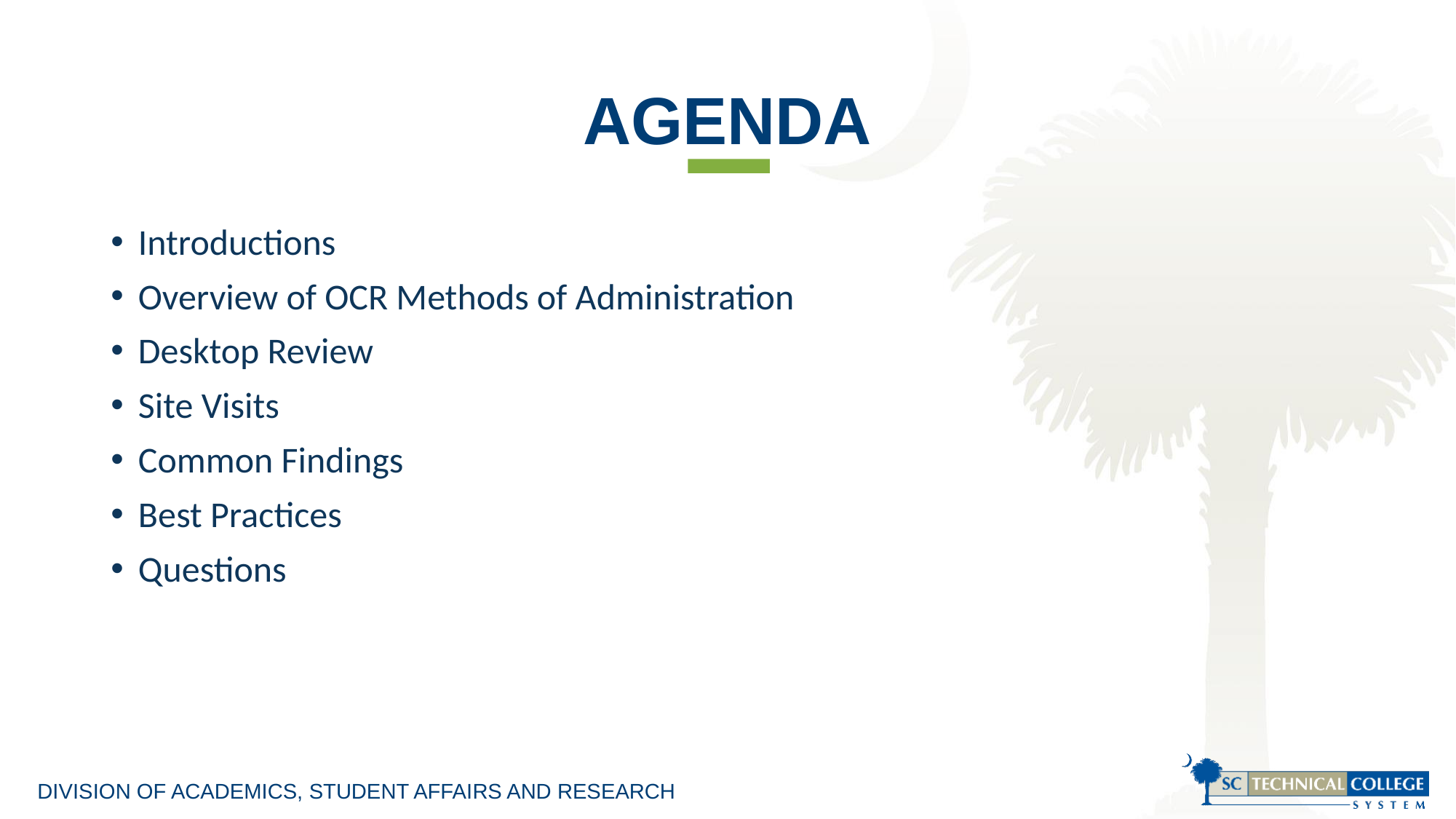

# AGENDA

Introductions
Overview of OCR Methods of Administration
Desktop Review
Site Visits
Common Findings
Best Practices
Questions